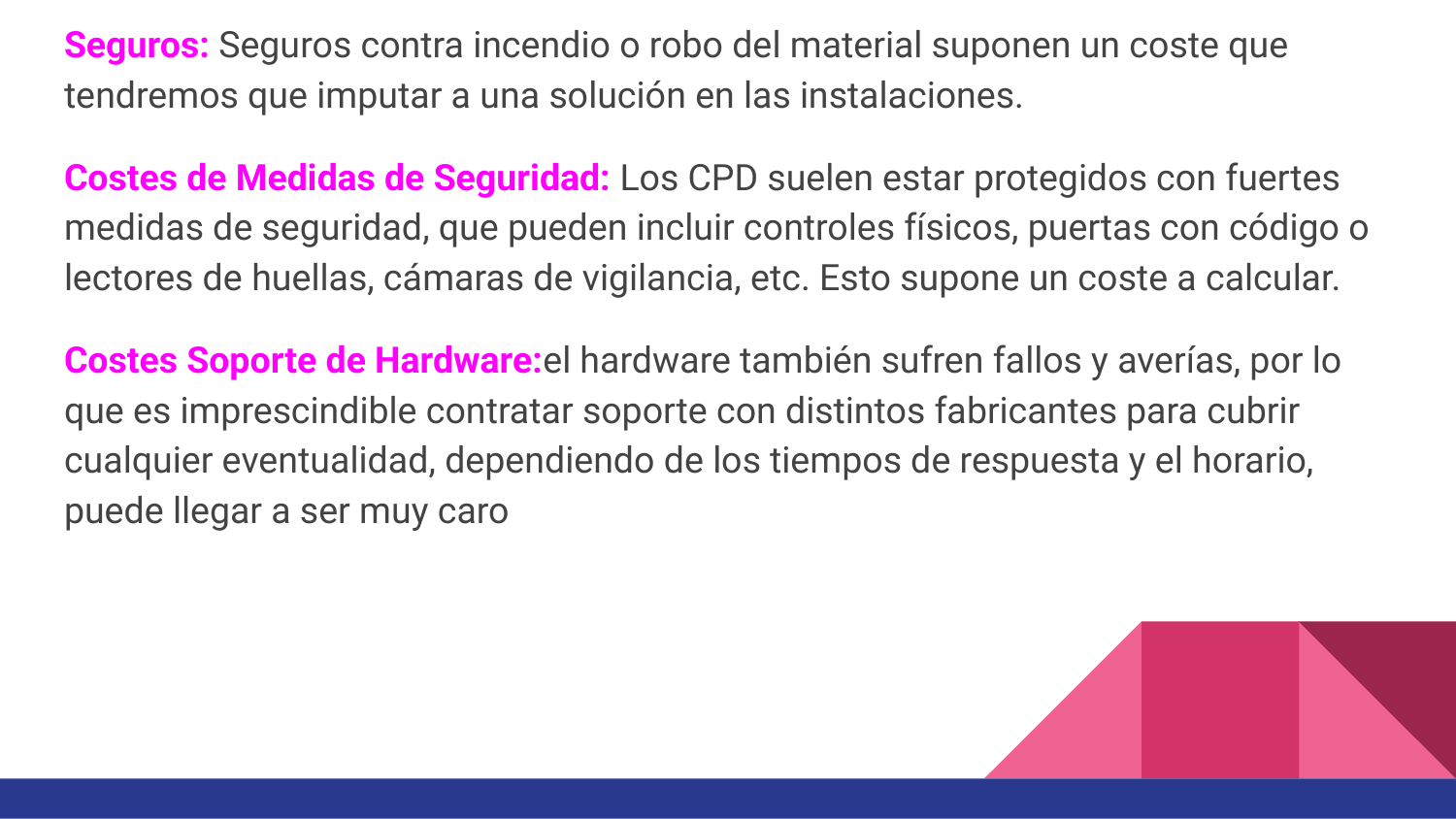

Seguros: Seguros contra incendio o robo del material suponen un coste que tendremos que imputar a una solución en las instalaciones.
Costes de Medidas de Seguridad: Los CPD suelen estar protegidos con fuertes medidas de seguridad, que pueden incluir controles físicos, puertas con código o lectores de huellas, cámaras de vigilancia, etc. Esto supone un coste a calcular.
Costes Soporte de Hardware:el hardware también sufren fallos y averías, por lo que es imprescindible contratar soporte con distintos fabricantes para cubrir cualquier eventualidad, dependiendo de los tiempos de respuesta y el horario, puede llegar a ser muy caro